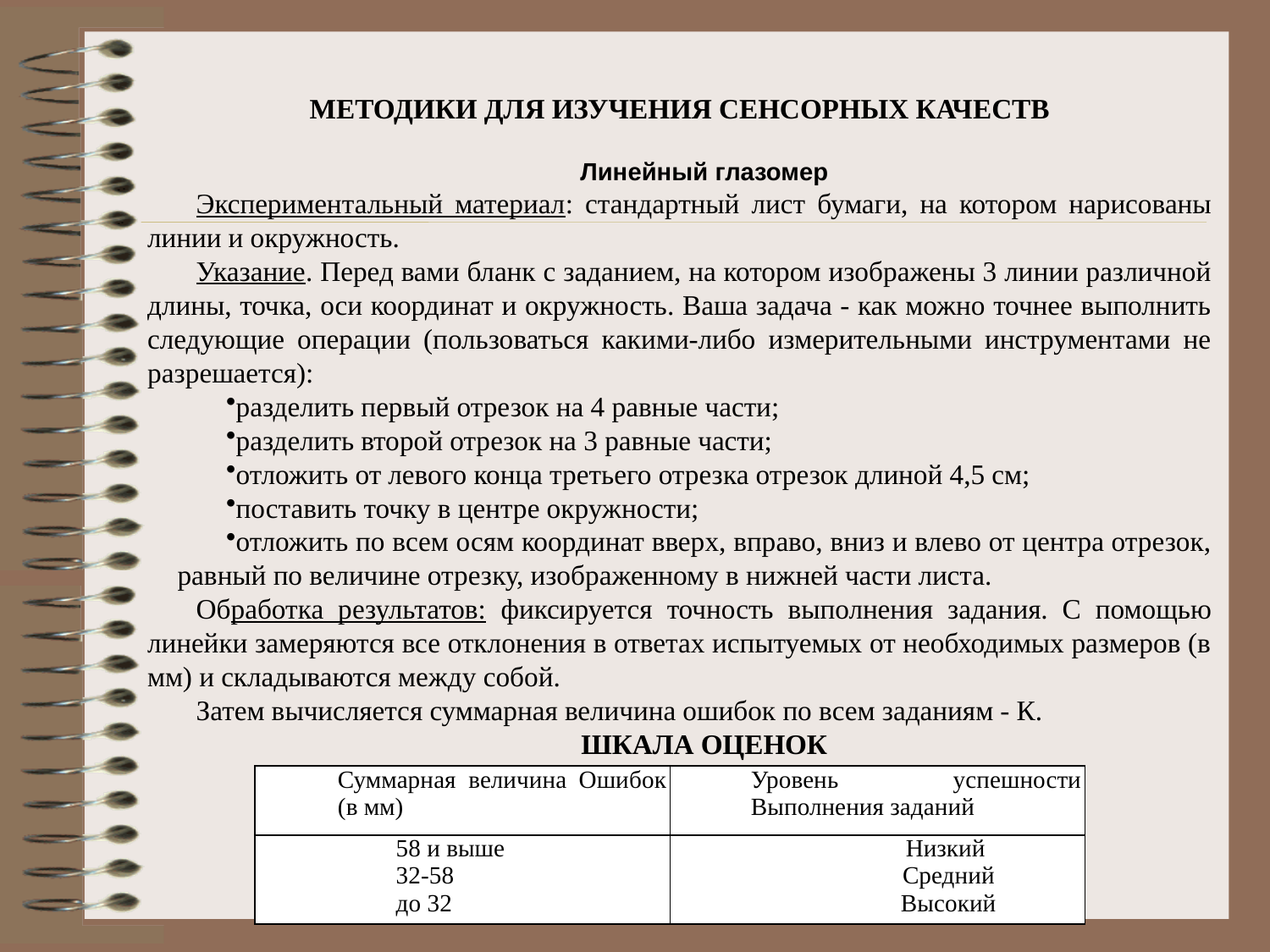

МЕТОДИКИ ДЛЯ ИЗУЧЕНИЯ СЕНСОРНЫХ КАЧЕСТВ
Линейный глазомер
Экспериментальный материал: стандартный лист бумаги, на котором нарисованы линии и окружность.
Указание. Перед вами бланк с заданием, на котором изображены 3 линии различной длины, точка, оси координат и окружность. Ваша задача - как можно точнее выполнить следующие операции (пользоваться какими-либо измерительными инструментами не разрешается):
разделить первый отрезок на 4 равные части;
разделить второй отрезок на 3 равные части;
отложить от левого конца третьего отрезка отрезок длиной 4,5 см;
поставить точку в центре окружности;
отложить по всем осям координат вверх, вправо, вниз и влево от центра отрезок, равный по величине отрезку, изображенному в нижней части листа.
Обработка результатов: фиксируется точность выполнения задания. С помощью линейки замеряются все отклонения в ответах испытуемых от необходимых размеров (в мм) и складываются между собой.
Затем вычисляется суммарная величина ошибок по всем заданиям - К.
ШКАЛА ОЦЕНОК
| Суммарная величина Ошибок (в мм) | Уровень успешности Выполнения заданий |
| --- | --- |
| 58 и выше 32-58 до 32 | Низкий Средний Высокий |